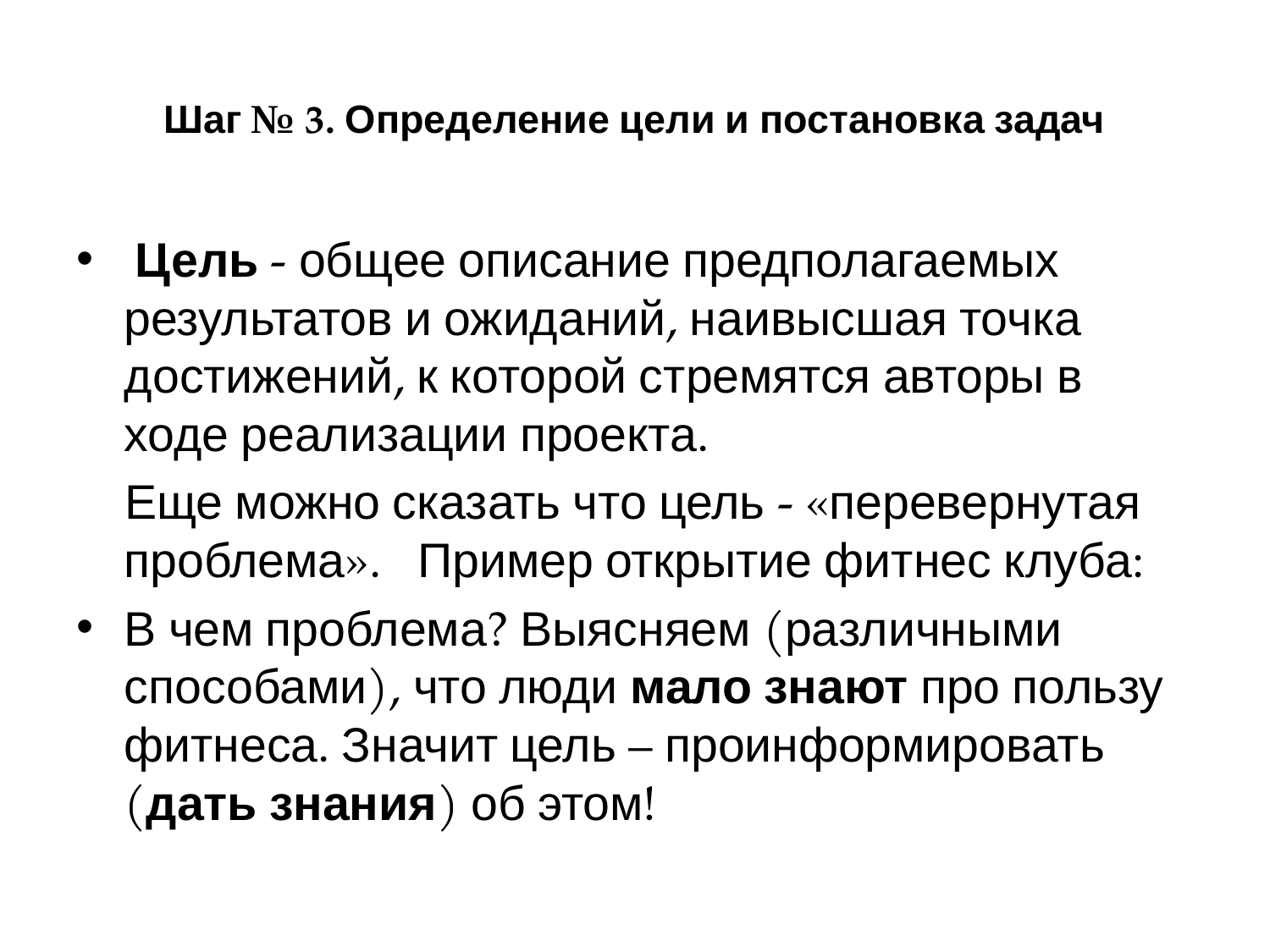

# Шаг № 3. Определение цели и постановка задач
 Цель - общее описание предполагаемых результатов и ожиданий, наивысшая точка достижений, к которой стремятся авторы в ходе реализации проекта.
    Еще можно сказать что цель - «перевернутая проблема».   Пример открытие фитнес клуба:
В чем проблема? Выясняем (различными способами), что люди мало знают про пользу фитнеса. Значит цель – проинформировать (дать знания) об этом!